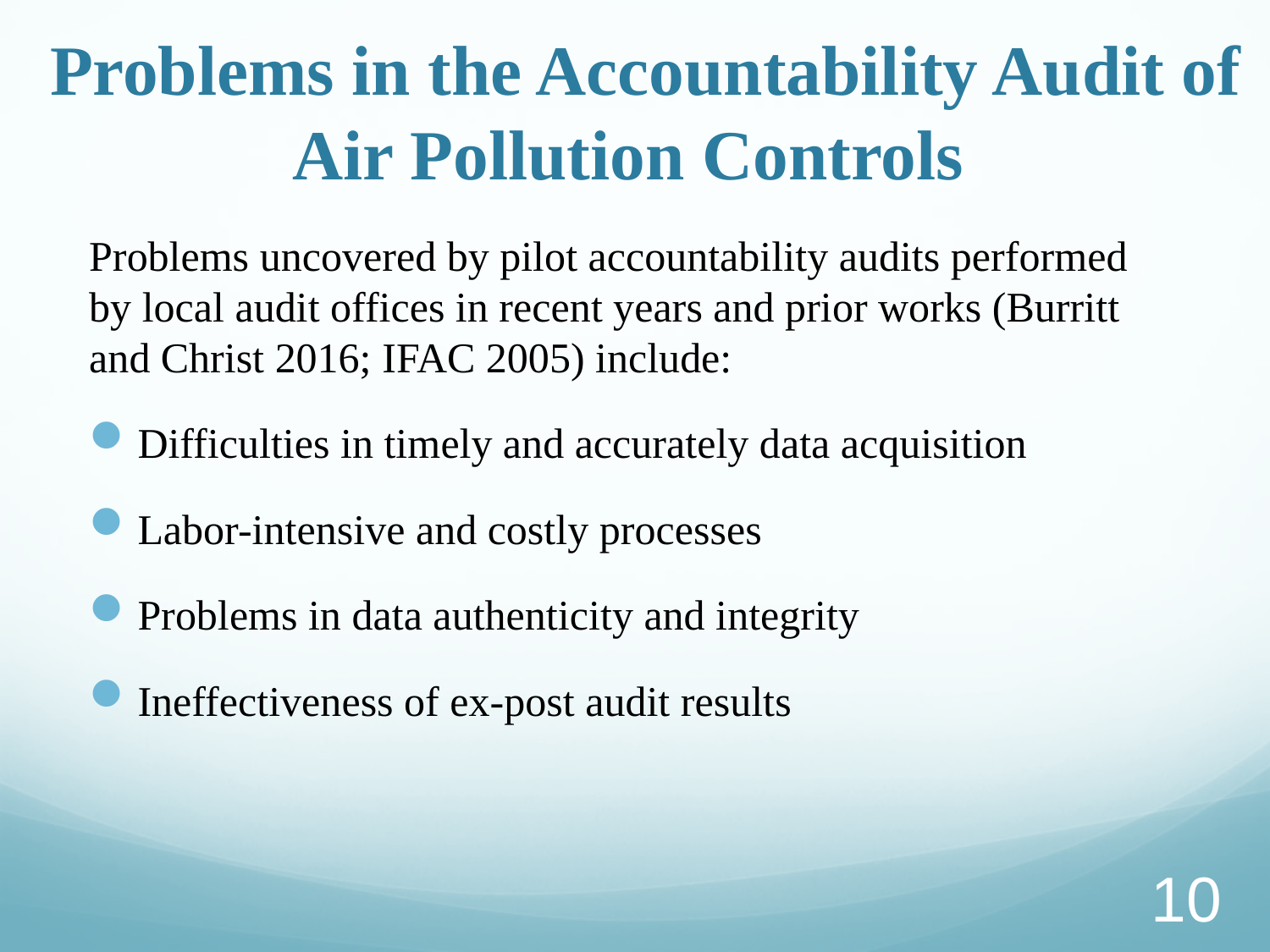

# Problems in the Accountability Audit of Air Pollution Controls
Problems uncovered by pilot accountability audits performed by local audit offices in recent years and prior works (Burritt and Christ 2016; IFAC 2005) include:
Difficulties in timely and accurately data acquisition
Labor-intensive and costly processes
Problems in data authenticity and integrity
Ineffectiveness of ex-post audit results

10